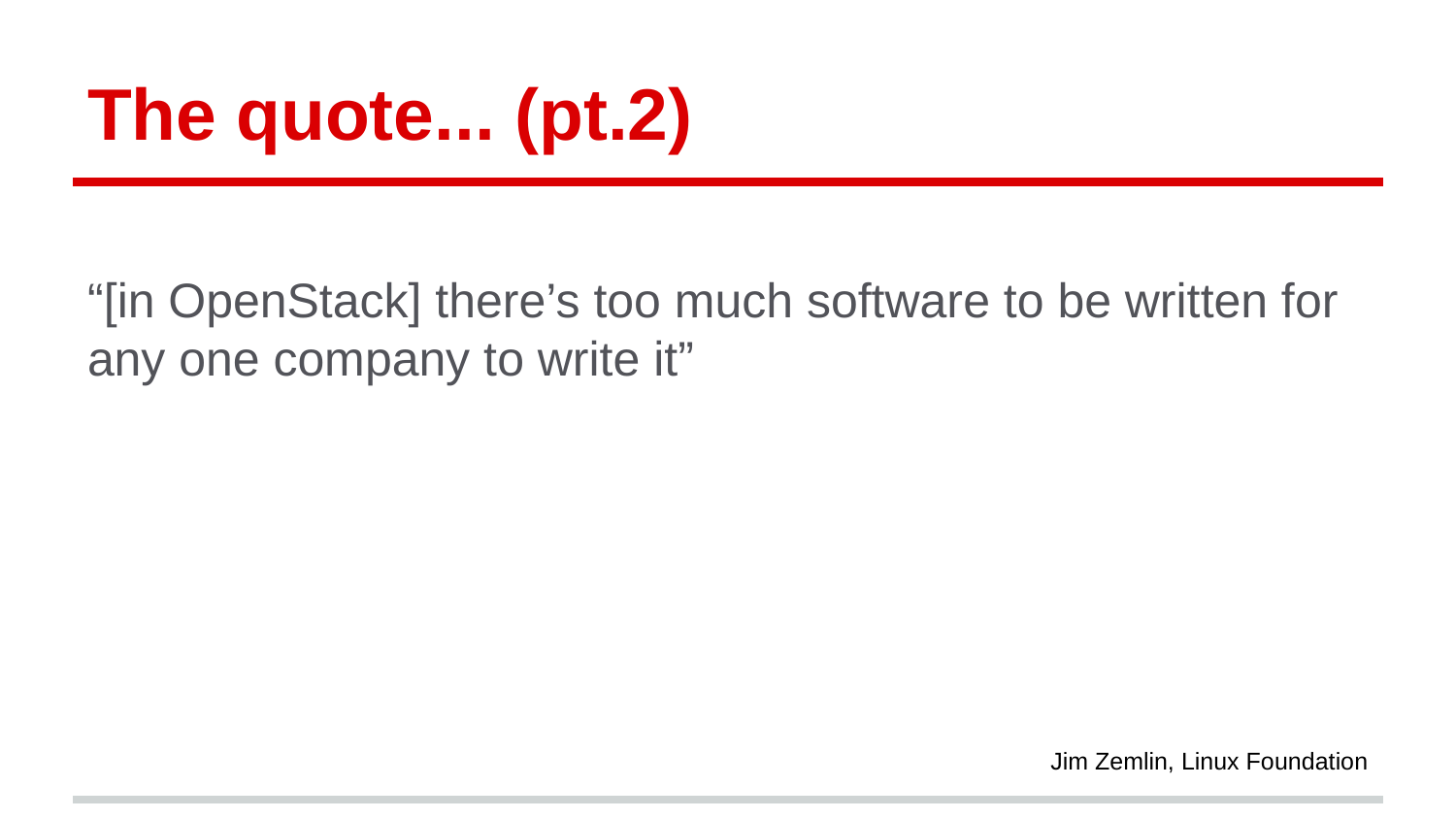

# The quote... (pt.2)
“[in OpenStack] there’s too much software to be written for any one company to write it”

Jim Zemlin, Linux Foundation